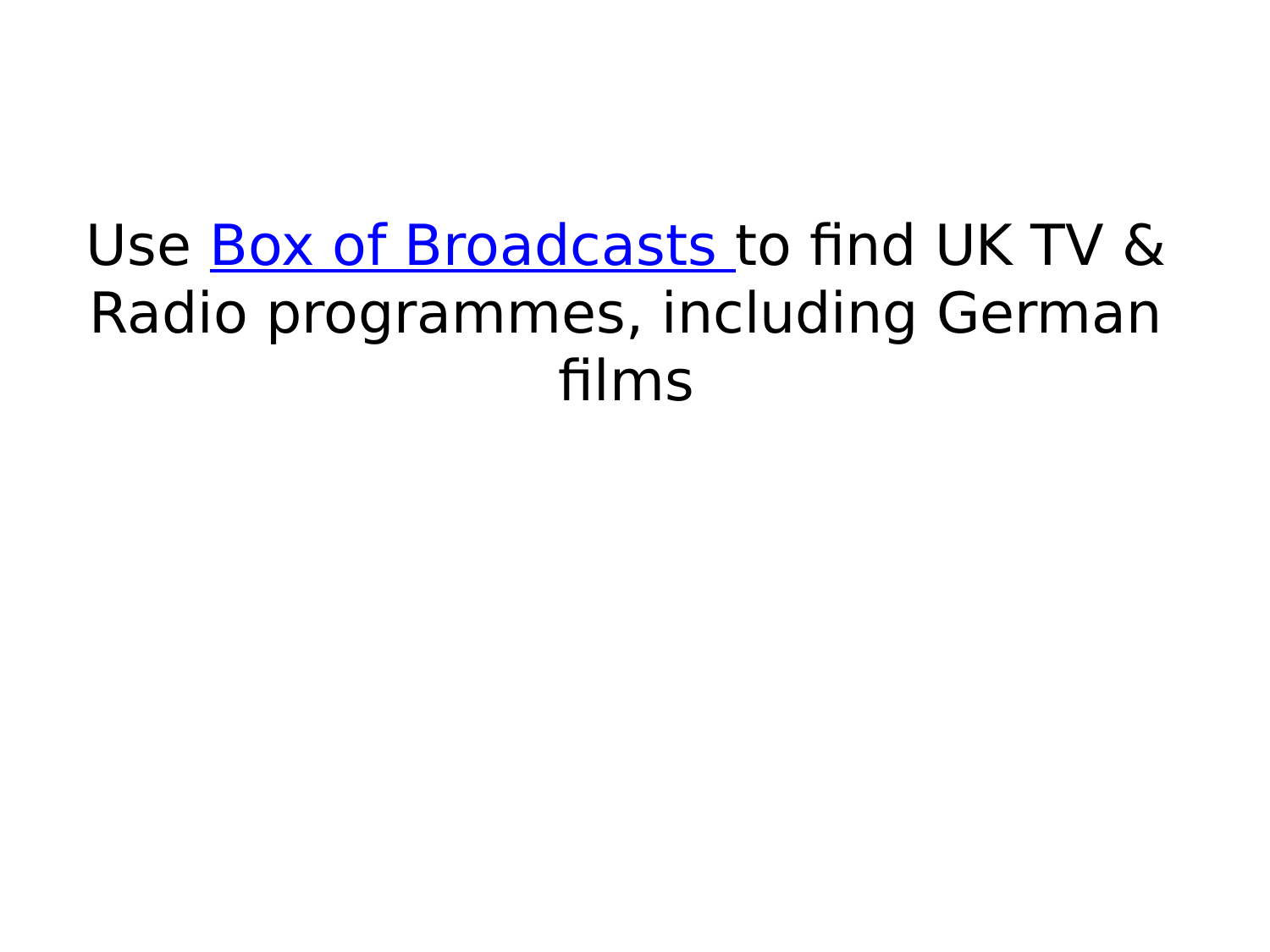

# Use Box of Broadcasts to find UK TV & Radio programmes, including German films